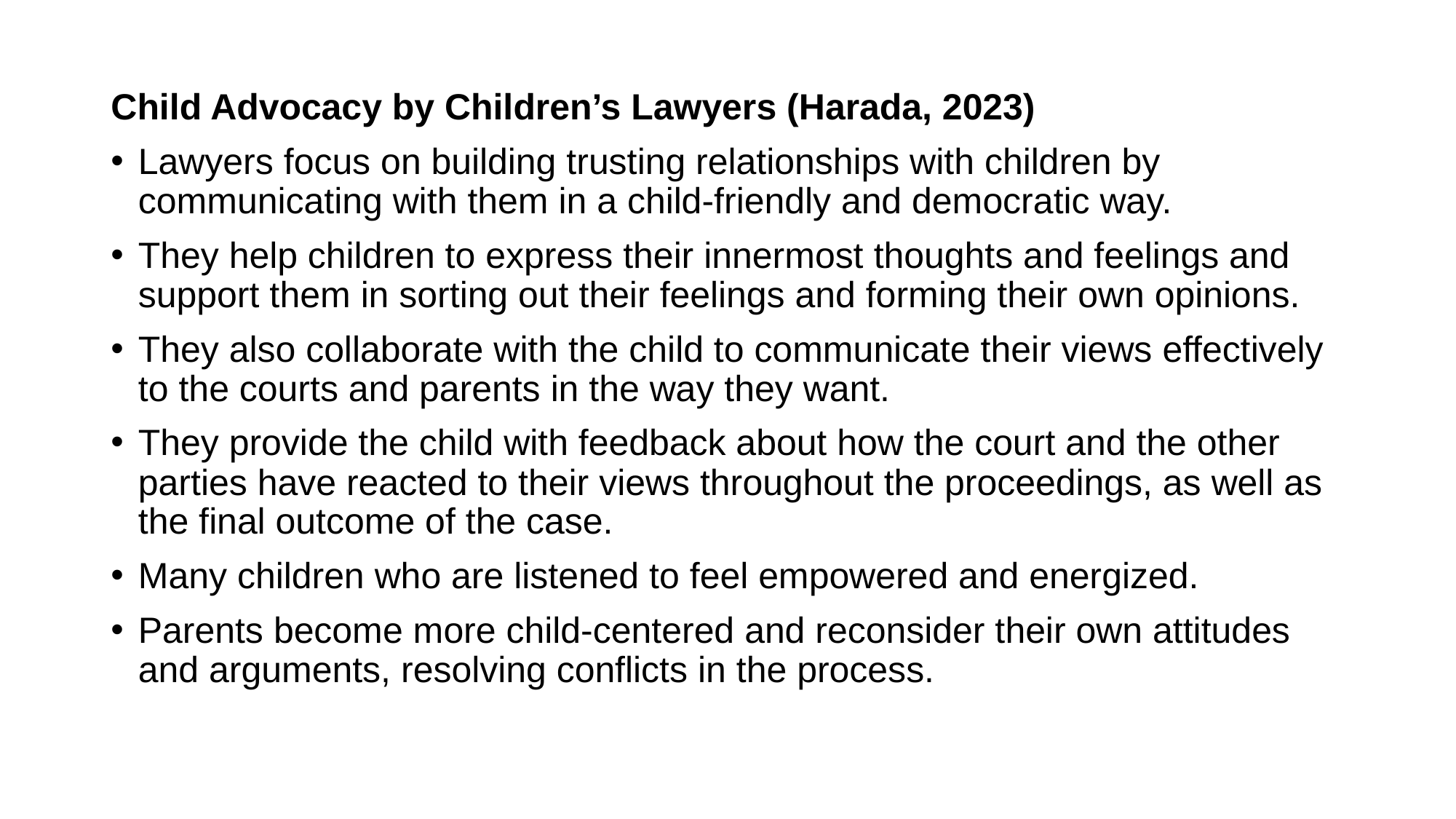

Child Advocacy by Children’s Lawyers (Harada, 2023)
Lawyers focus on building trusting relationships with children by communicating with them in a child-friendly and democratic way.
They help children to express their innermost thoughts and feelings and support them in sorting out their feelings and forming their own opinions.
They also collaborate with the child to communicate their views effectively to the courts and parents in the way they want.
They provide the child with feedback about how the court and the other parties have reacted to their views throughout the proceedings, as well as the final outcome of the case.
Many children who are listened to feel empowered and energized.
Parents become more child-centered and reconsider their own attitudes and arguments, resolving conflicts in the process.